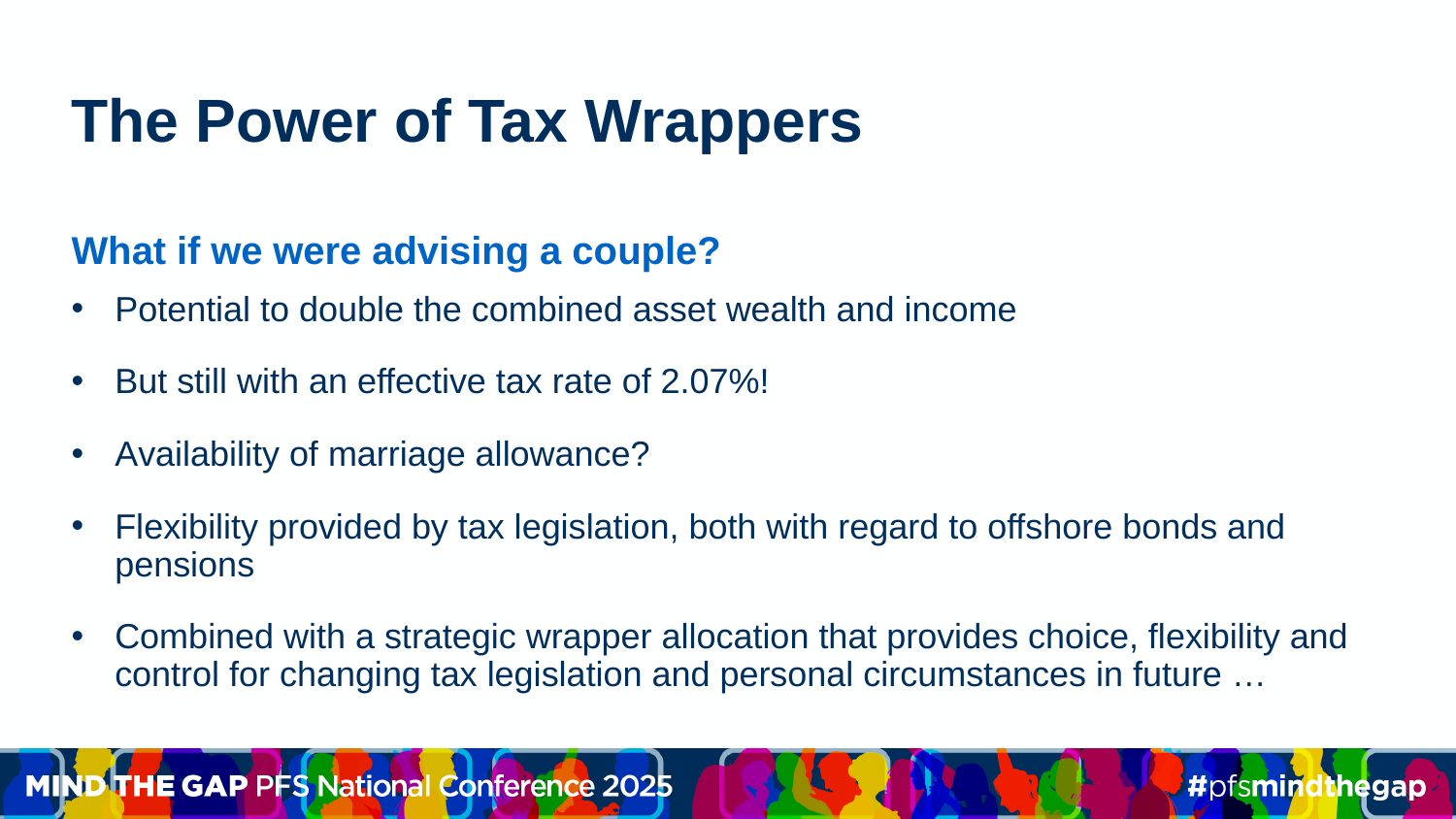

# The Power of Tax Wrappers
What if we were advising a couple?
Potential to double the combined asset wealth and income
But still with an effective tax rate of 2.07%!
Availability of marriage allowance?
Flexibility provided by tax legislation, both with regard to offshore bonds and pensions
Combined with a strategic wrapper allocation that provides choice, flexibility and control for changing tax legislation and personal circumstances in future …